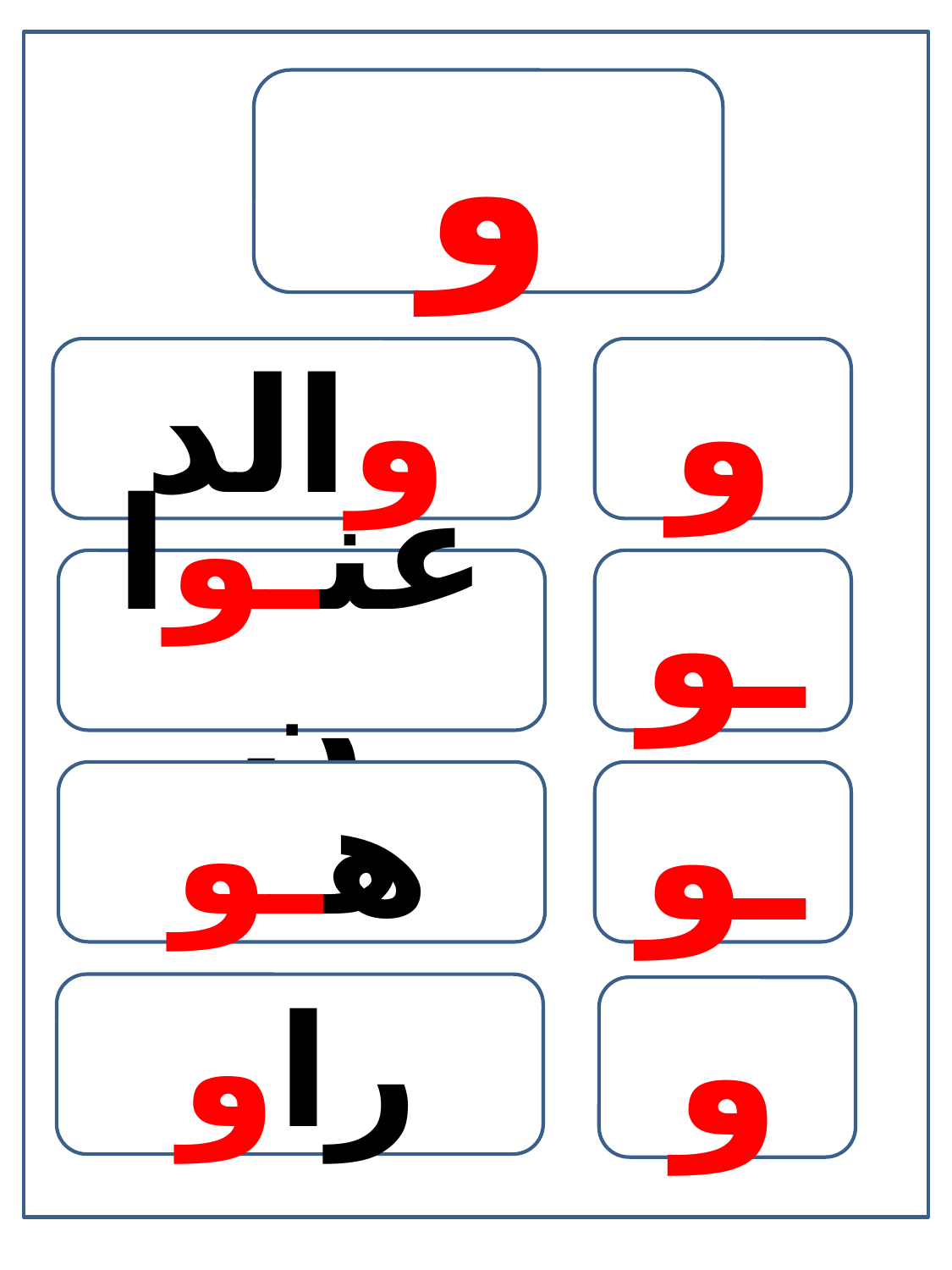

و
والد
و
عنـوان
ـو
هـو
ـو
راو
و